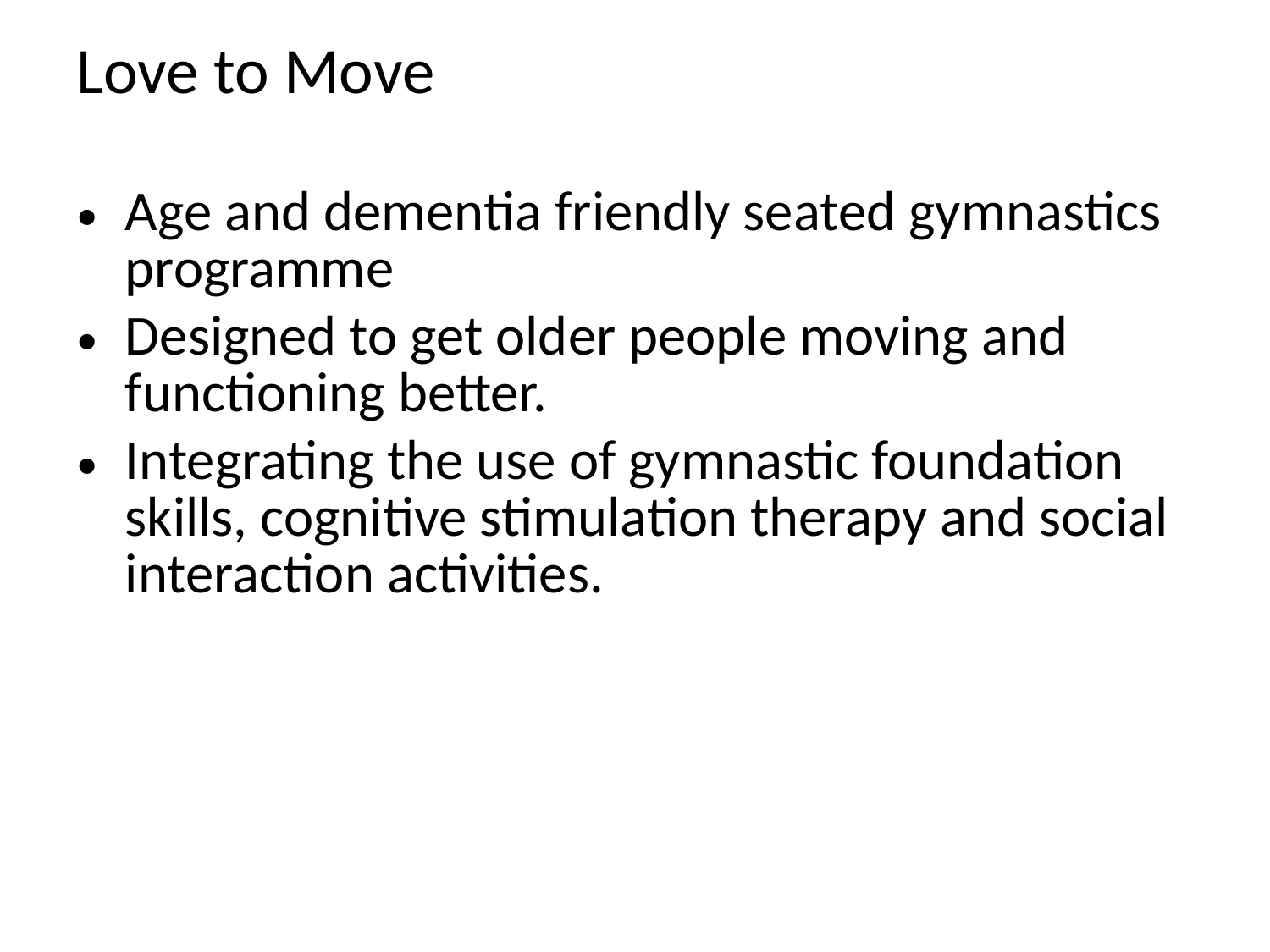

# Love to Move
Age and dementia friendly seated gymnastics programme
Designed to get older people moving and functioning better.
Integrating the use of gymnastic foundation skills, cognitive stimulation therapy and social interaction activities.